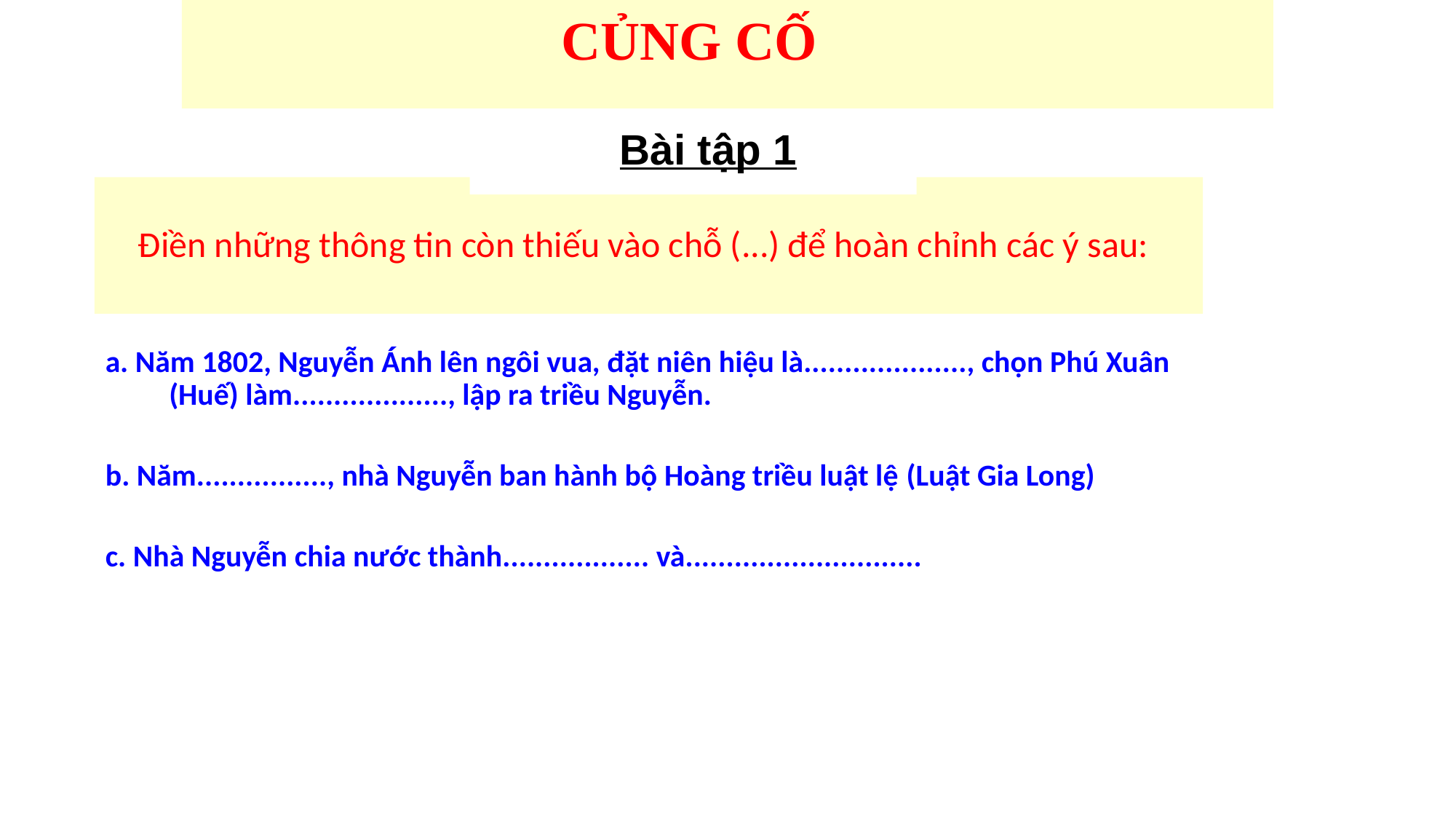

CỦNG CỐ
     Bài tập 1
# Điền những thông tin còn thiếu vào chỗ (...) để hoàn chỉnh các ý sau:
30 tỉnh
a. Năm 1802, Nguyễn Ánh lên ngôi vua, đặt niên hiệu là...................., chọn Phú Xuân (Huế) làm..................., lập ra triều Nguyễn.

b. Năm................, nhà Nguyễn ban hành bộ Hoàng triều luật lệ (Luật Gia Long)
c. Nhà Nguyễn chia nước thành.................. và.............................

1815
1 phủ trực thuộc.
kinh đô
Gia Long